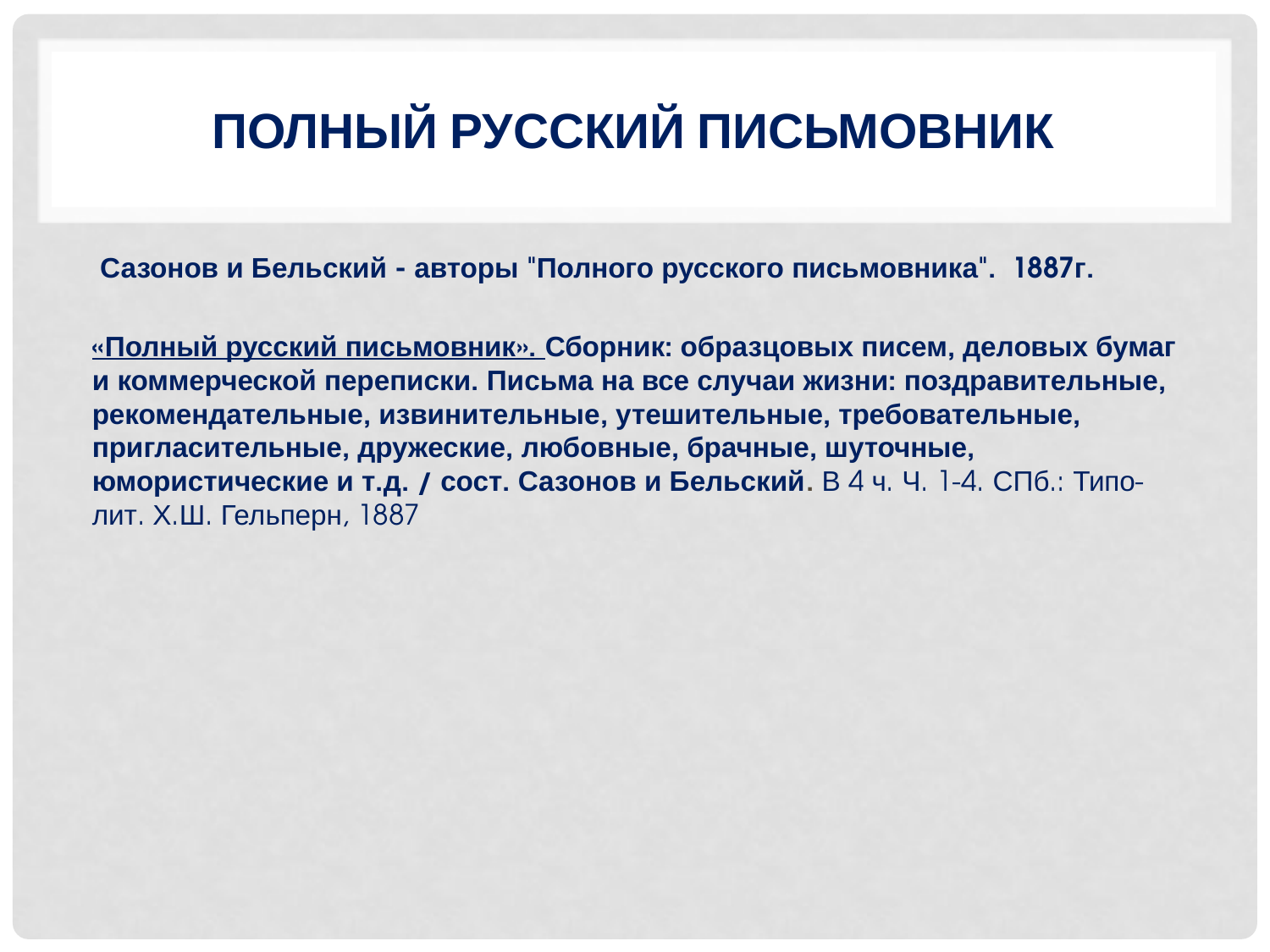

# Полный русский письмовник
 Сазонов и Бельский - авторы "Полного русского письмовника".  1887г.

«Полный русский письмовник». Сборник: образцовых писем, деловых бумаг и коммерческой переписки. Письма на все случаи жизни: поздравительные, рекомендательные, извинительные, утешительные, требовательные, пригласительные, дружеские, любовные, брачные, шуточные, юмористические и т.д. / сост. Сазонов и Бельский. В 4 ч. Ч. 1-4. СПб.: Типо-лит. Х.Ш. Гельперн, 1887